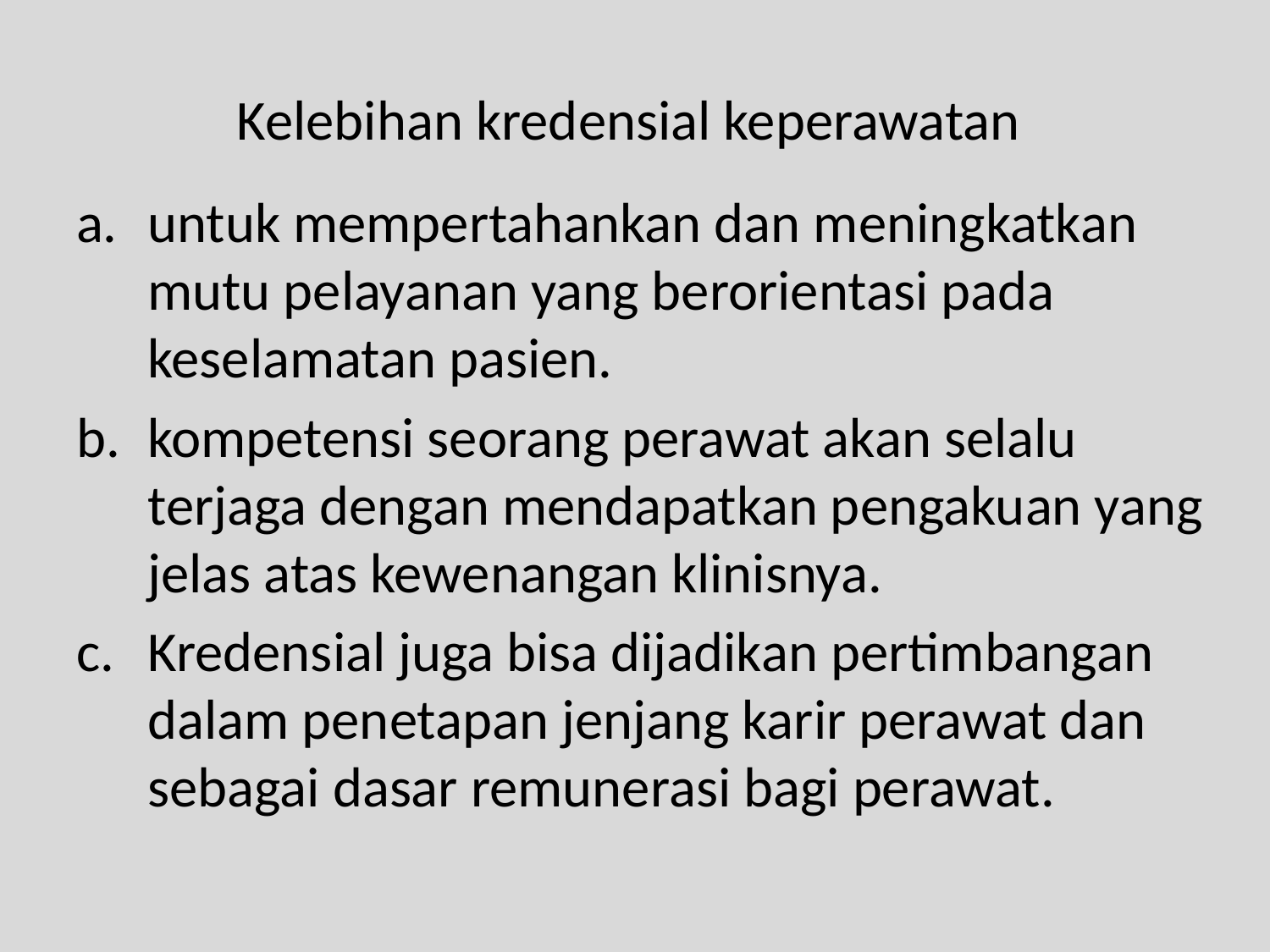

# Kelebihan kredensial keperawatan
untuk mempertahankan dan meningkatkan mutu pelayanan yang berorientasi pada keselamatan pasien.
kompetensi seorang perawat akan selalu terjaga dengan mendapatkan pengakuan yang jelas atas kewenangan klinisnya.
Kredensial juga bisa dijadikan pertimbangan dalam penetapan jenjang karir perawat dan sebagai dasar remunerasi bagi perawat.